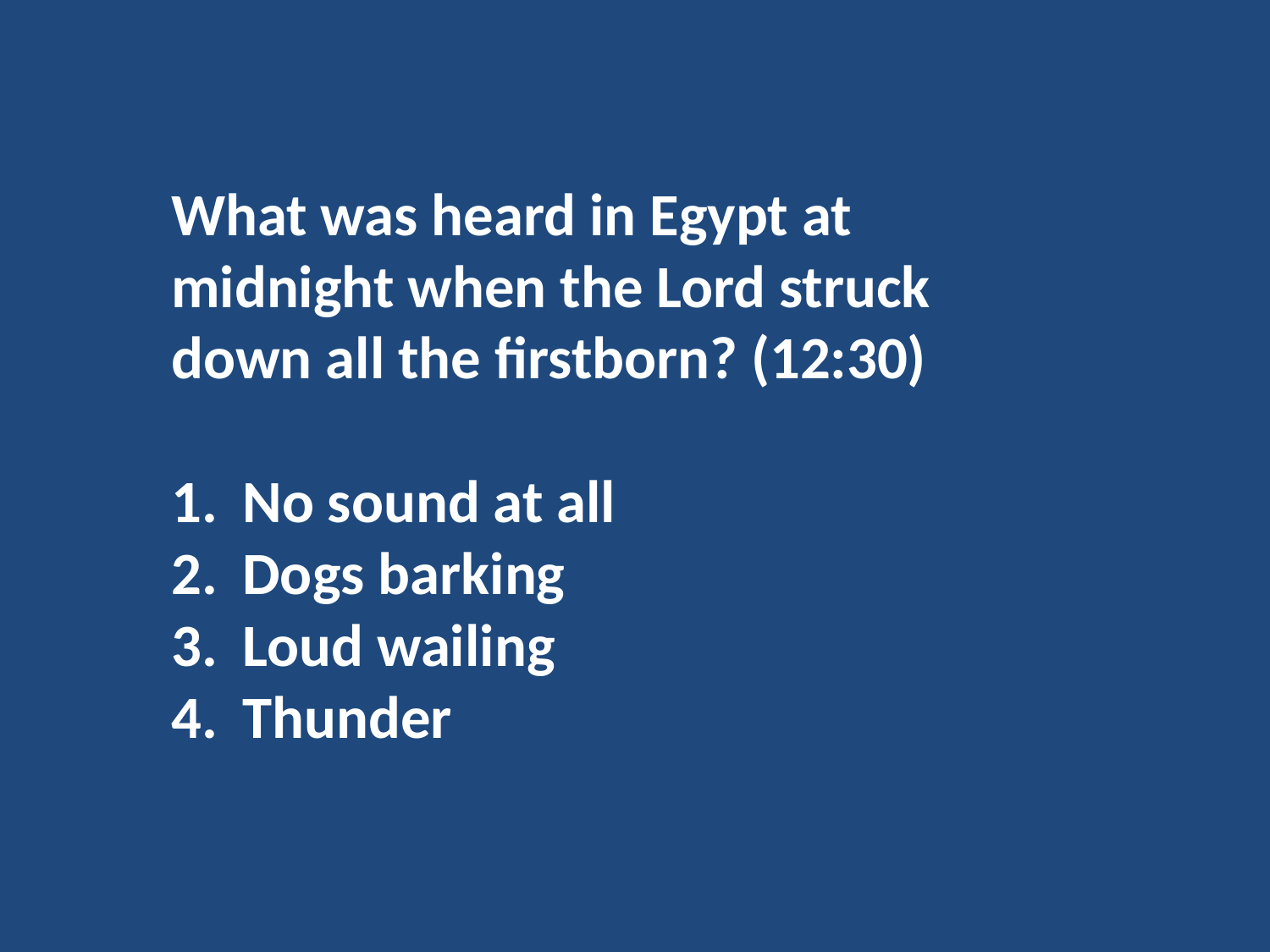

What was heard in Egypt at midnight when the Lord struck down all the firstborn? (12:30)

No sound at all
Dogs barking
Loud wailing
Thunder